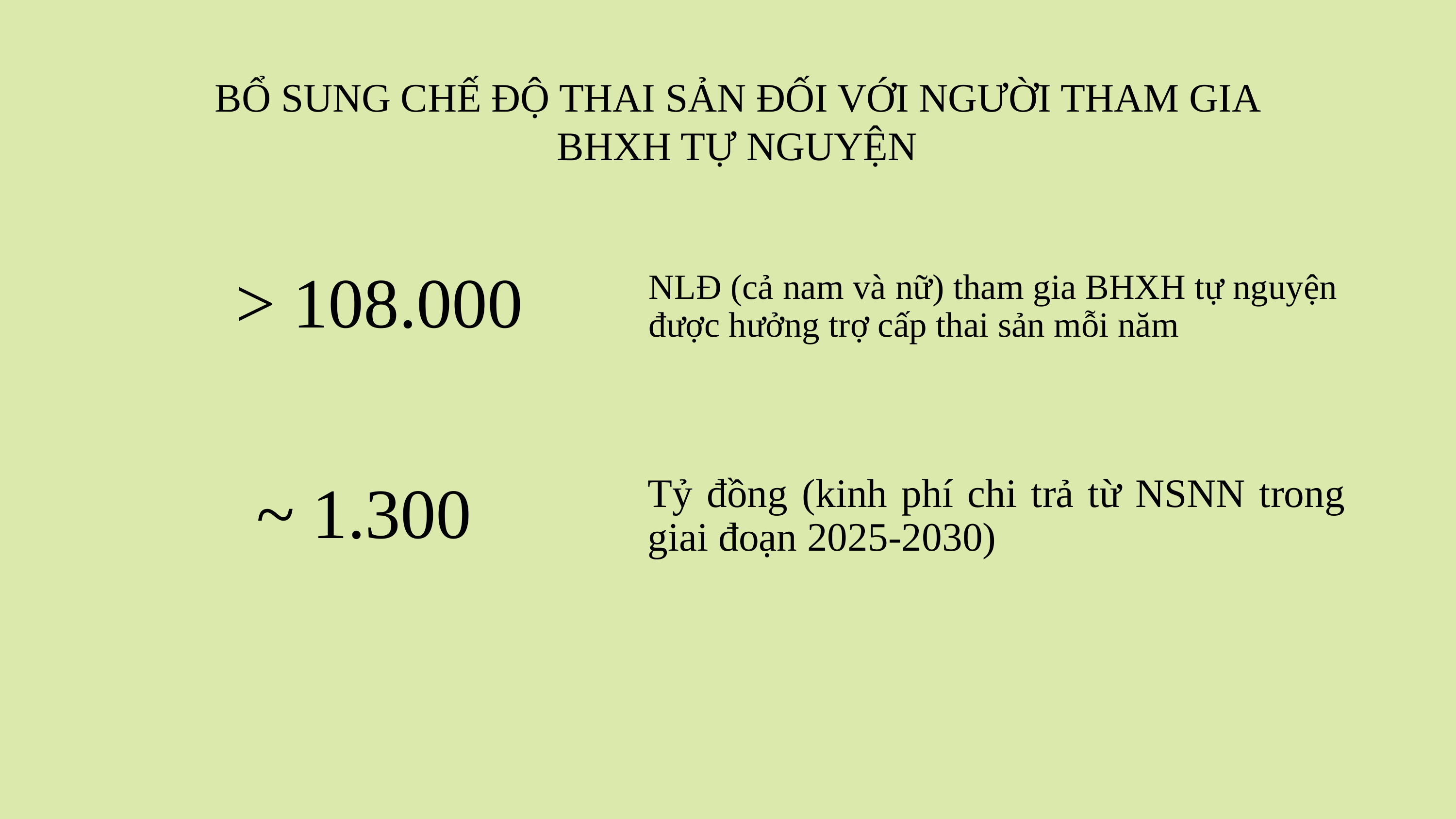

BỔ SUNG CHẾ ĐỘ THAI SẢN ĐỐI VỚI NGƯỜI THAM GIA BHXH TỰ NGUYỆN
> 108.000
NLĐ (cả nam và nữ) tham gia BHXH tự nguyện được hưởng trợ cấp thai sản mỗi năm
~ 1.300
Tỷ đồng (kinh phí chi trả từ NSNN trong giai đoạn 2025-2030)